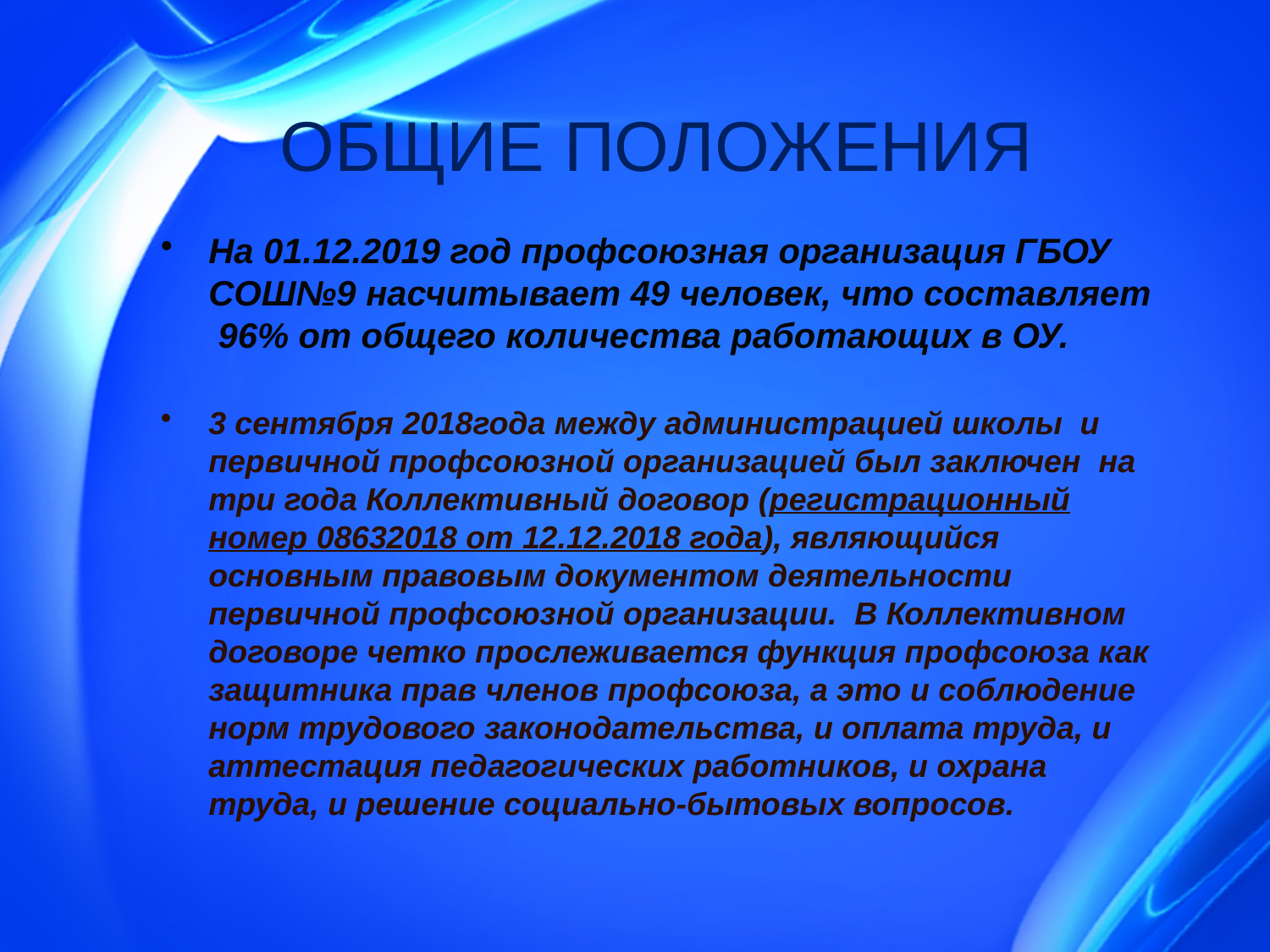

# ОБЩИЕ ПОЛОЖЕНИЯ
На 01.12.2019 год профсоюзная организация ГБОУ СОШ№9 насчитывает 49 человек, что составляет  96% от общего количества работающих в ОУ.

3 сентября 2018года между администрацией школы  и первичной профсоюзной организацией был заключен  на три года Коллективный договор (регистрационный номер 08632018 от 12.12.2018 года), являющийся основным правовым документом деятельности первичной профсоюзной организации.  В Коллективном  договоре четко прослеживается функция профсоюза как защитника прав членов профсоюза, а это и соблюдение норм трудового законодательства, и оплата труда, и аттестация педагогических работников, и охрана труда, и решение социально-бытовых вопросов.